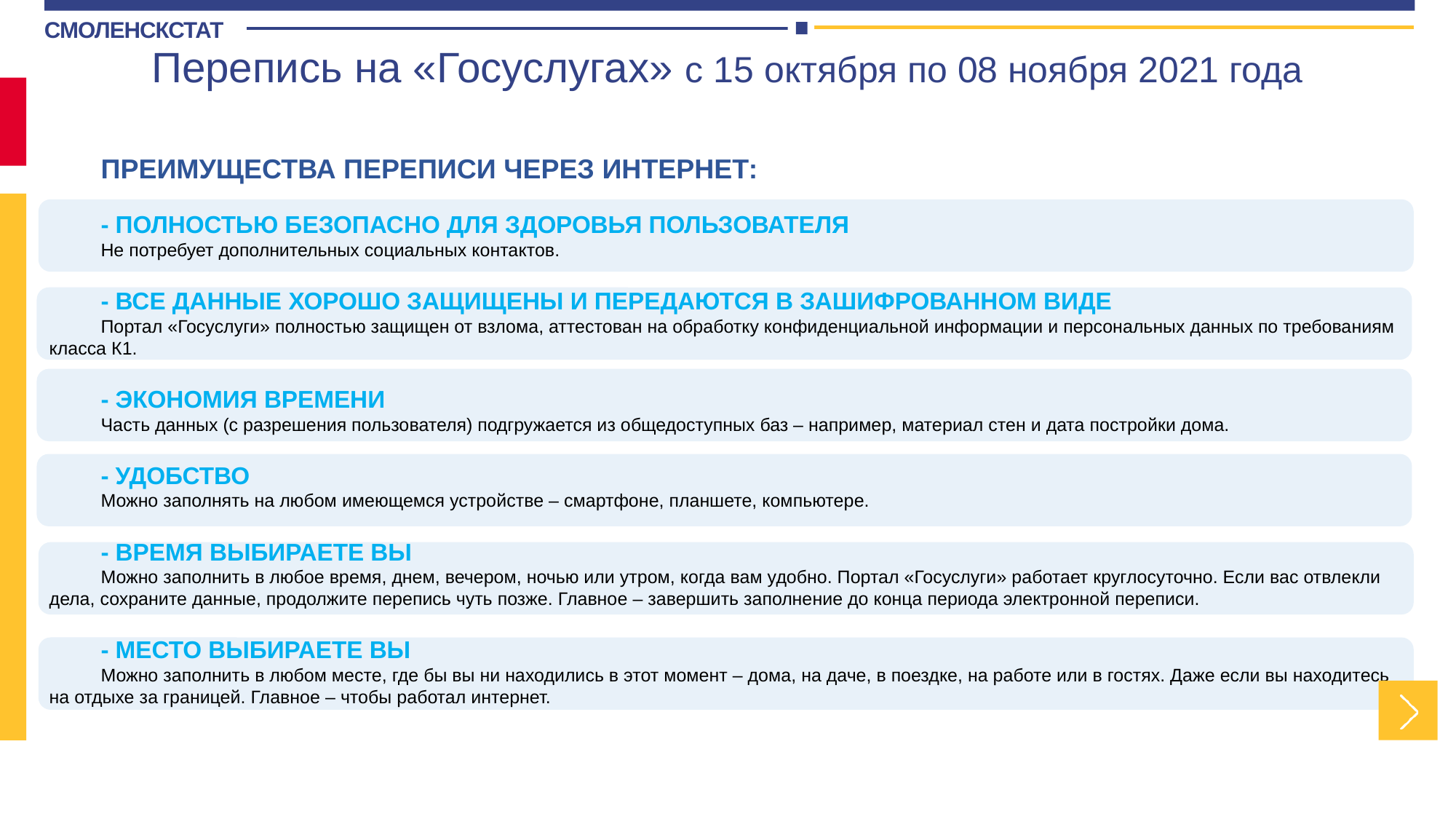

Перепись на «Госуслугах» с 15 октября по 08 ноября 2021 года

ПРЕИМУЩЕСТВА ПЕРЕПИСИ ЧЕРЕЗ ИНТЕРНЕТ:

- ПОЛНОСТЬЮ БЕЗОПАСНО ДЛЯ ЗДОРОВЬЯ ПОЛЬЗОВАТЕЛЯ
Не потребует дополнительных социальных контактов.

- ВСЕ ДАННЫЕ ХОРОШО ЗАЩИЩЕНЫ И ПЕРЕДАЮТСЯ В ЗАШИФРОВАННОМ ВИДЕ
Портал «Госуслуги» полностью защищен от взлома, аттестован на обработку конфиденциальной информации и персональных данных по требованиям класса К1.

- ЭКОНОМИЯ ВРЕМЕНИ
Часть данных (с разрешения пользователя) подгружается из общедоступных баз – например, материал стен и дата постройки дома.

- УДОБСТВО
Можно заполнять на любом имеющемся устройстве – смартфоне, планшете, компьютере.

- ВРЕМЯ ВЫБИРАЕТЕ ВЫ
Можно заполнить в любое время, днем, вечером, ночью или утром, когда вам удобно. Портал «Госуслуги» работает круглосуточно. Если вас отвлекли дела, сохраните данные, продолжите перепись чуть позже. Главное – завершить заполнение до конца периода электронной переписи.

- МЕСТО ВЫБИРАЕТЕ ВЫ
Можно заполнить в любом месте, где бы вы ни находились в этот момент – дома, на даче, в поездке, на работе или в гостях. Даже если вы находитесь на отдыхе за границей. Главное – чтобы работал интернет.